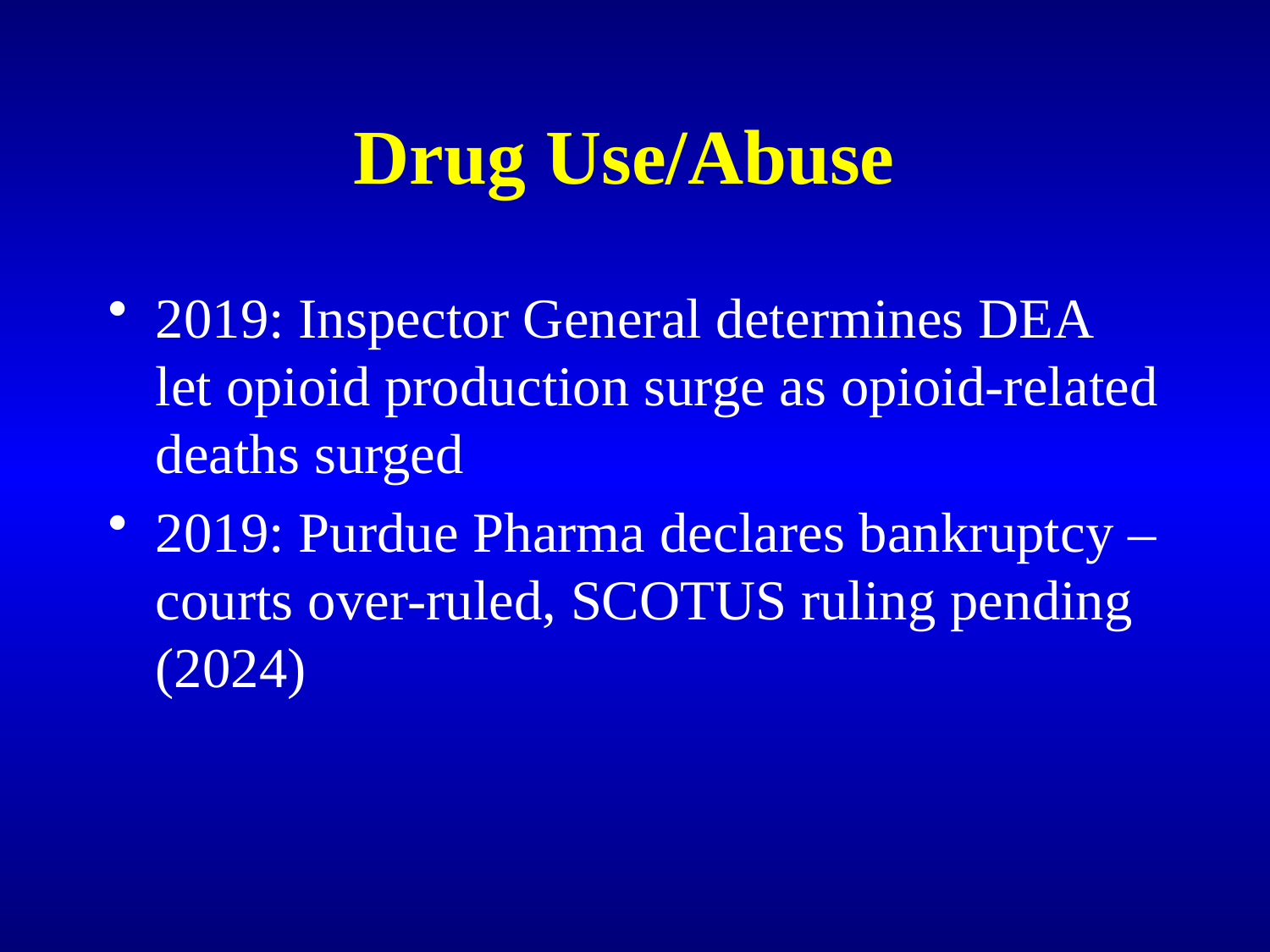

# Drug Use/Abuse
2019: Inspector General determines DEA let opioid production surge as opioid-related deaths surged
2019: Purdue Pharma declares bankruptcy – courts over-ruled, SCOTUS ruling pending (2024)